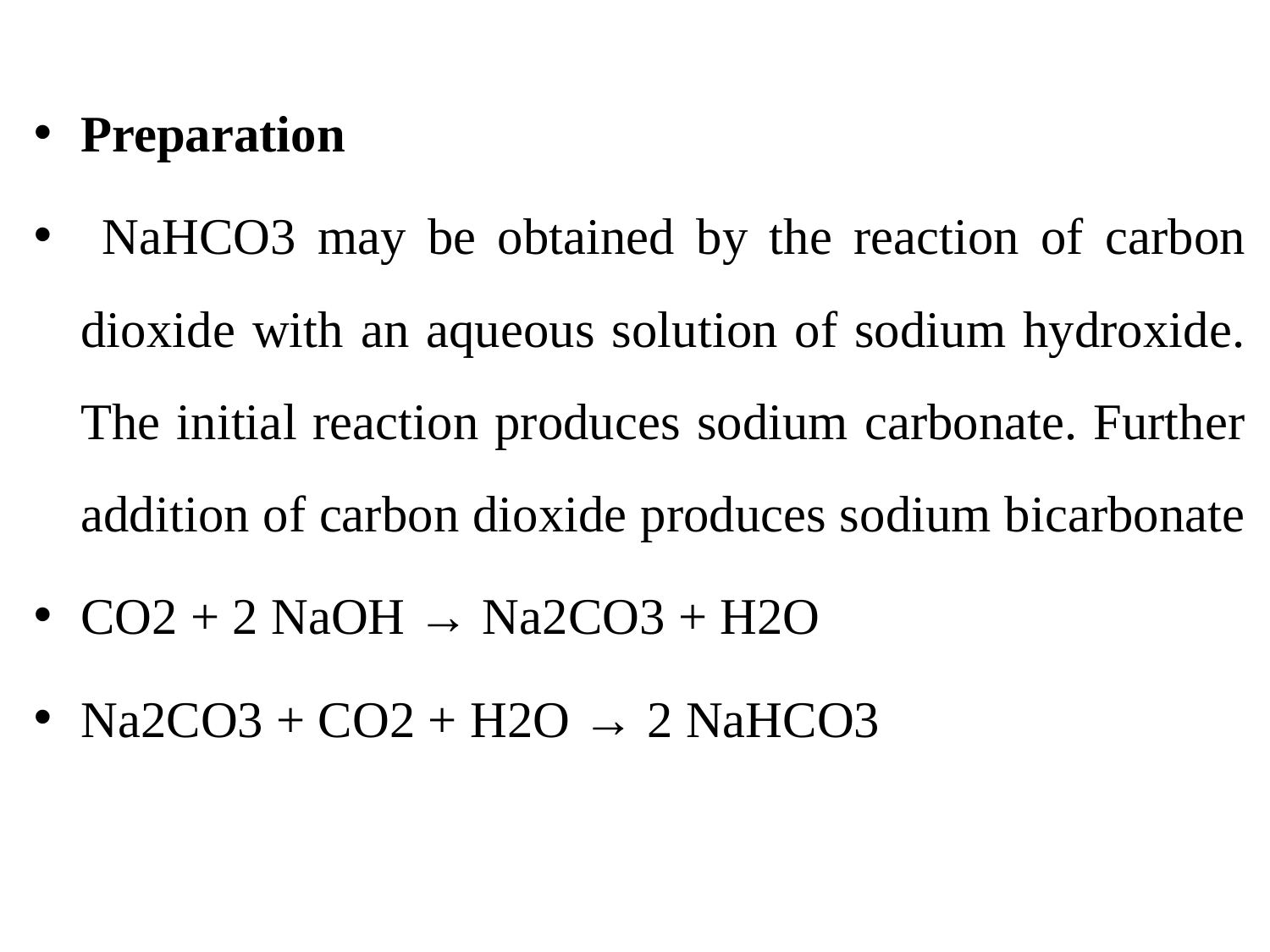

Preparation
 NaHCO3 may be obtained by the reaction of carbon dioxide with an aqueous solution of sodium hydroxide. The initial reaction produces sodium carbonate. Further addition of carbon dioxide produces sodium bicarbonate
CO2 + 2 NaOH → Na2CO3 + H2O
Na2CO3 + CO2 + H2O → 2 NaHCO3